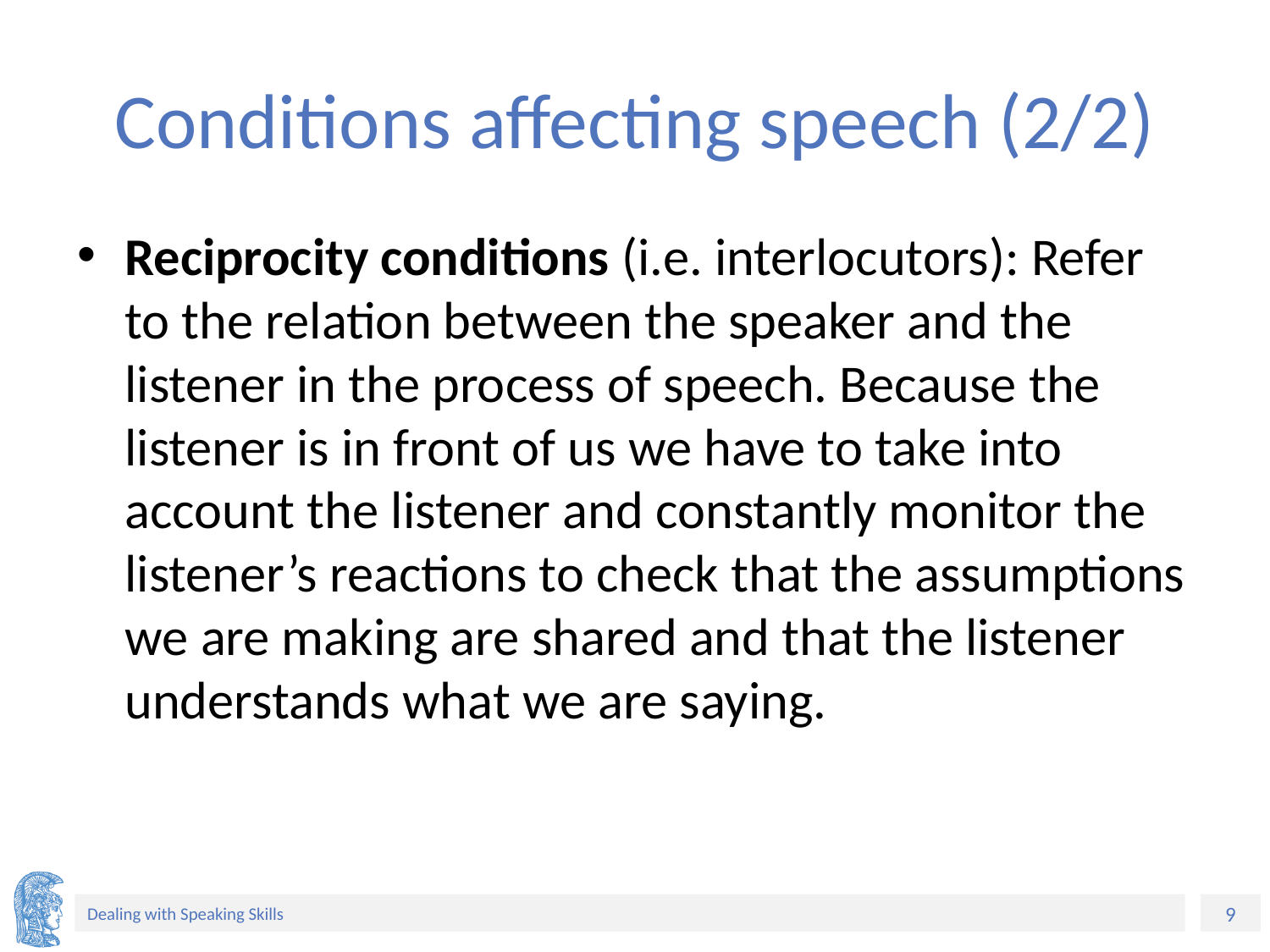

# Conditions affecting speech (2/2)
Reciprocity conditions (i.e. interlocutors): Refer to the relation between the speaker and the listener in the process of speech. Because the listener is in front of us we have to take into account the listener and constantly monitor the listener’s reactions to check that the assumptions we are making are shared and that the listener understands what we are saying.